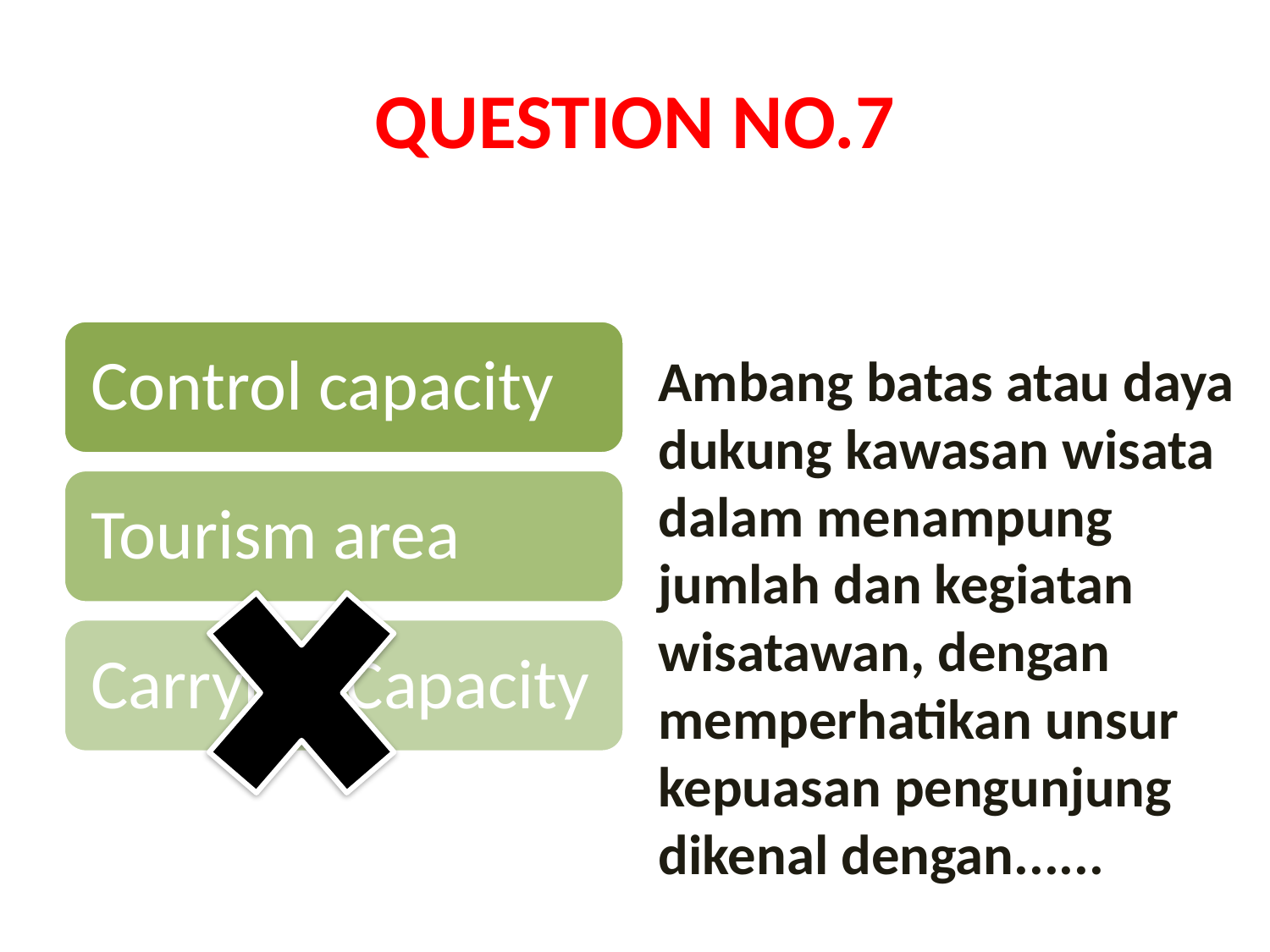

# QUESTION NO.7
Control capacity
Tourism area
Carrying Capacity
Ambang batas atau daya dukung kawasan wisata dalam menampung jumlah dan kegiatan wisatawan, dengan memperhatikan unsur kepuasan pengunjung dikenal dengan......